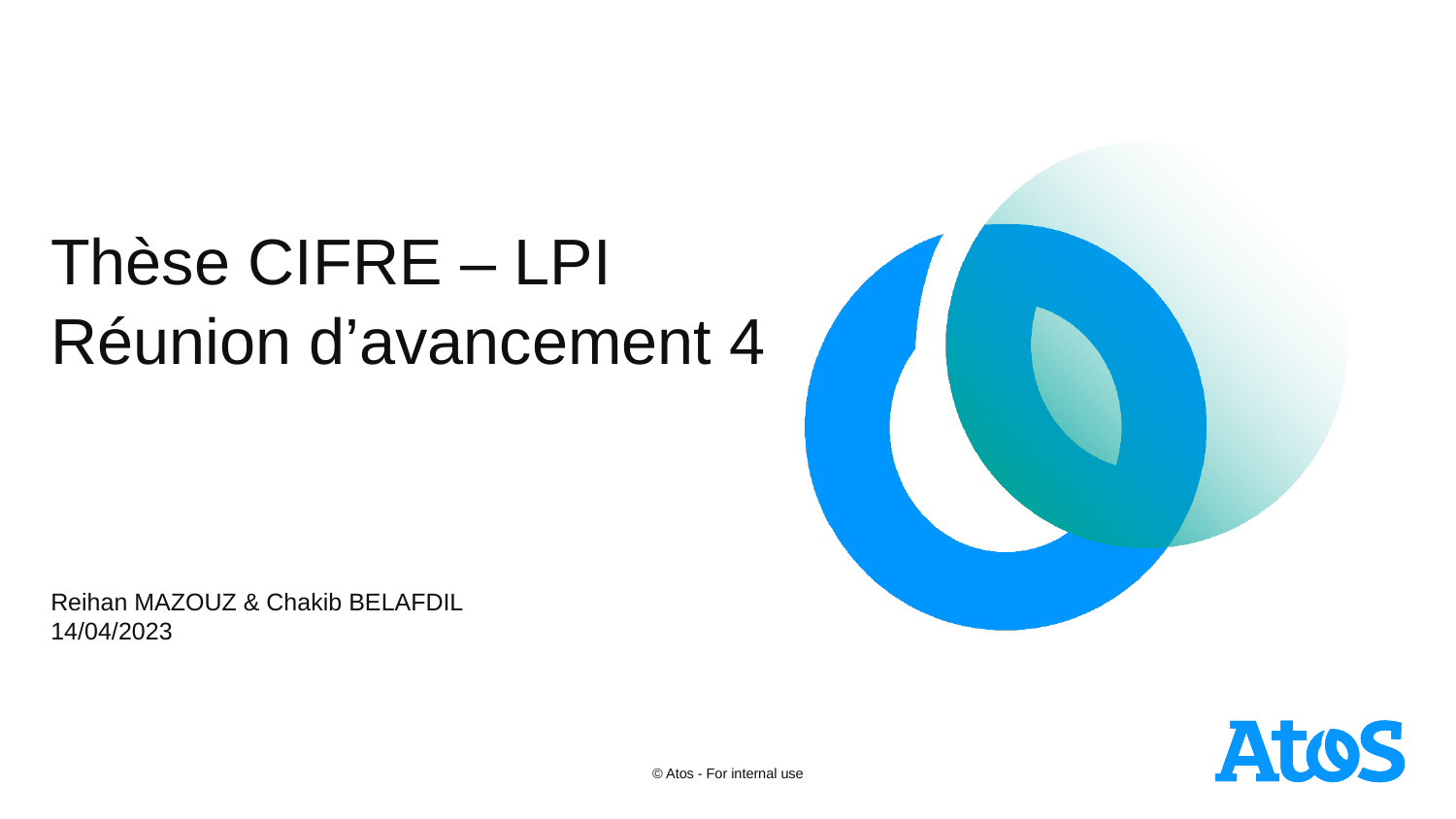

Thèse CIFRE – LPI
Réunion d’avancement 4

Reihan MAZOUZ & Chakib BELAFDIL
14/04/2023